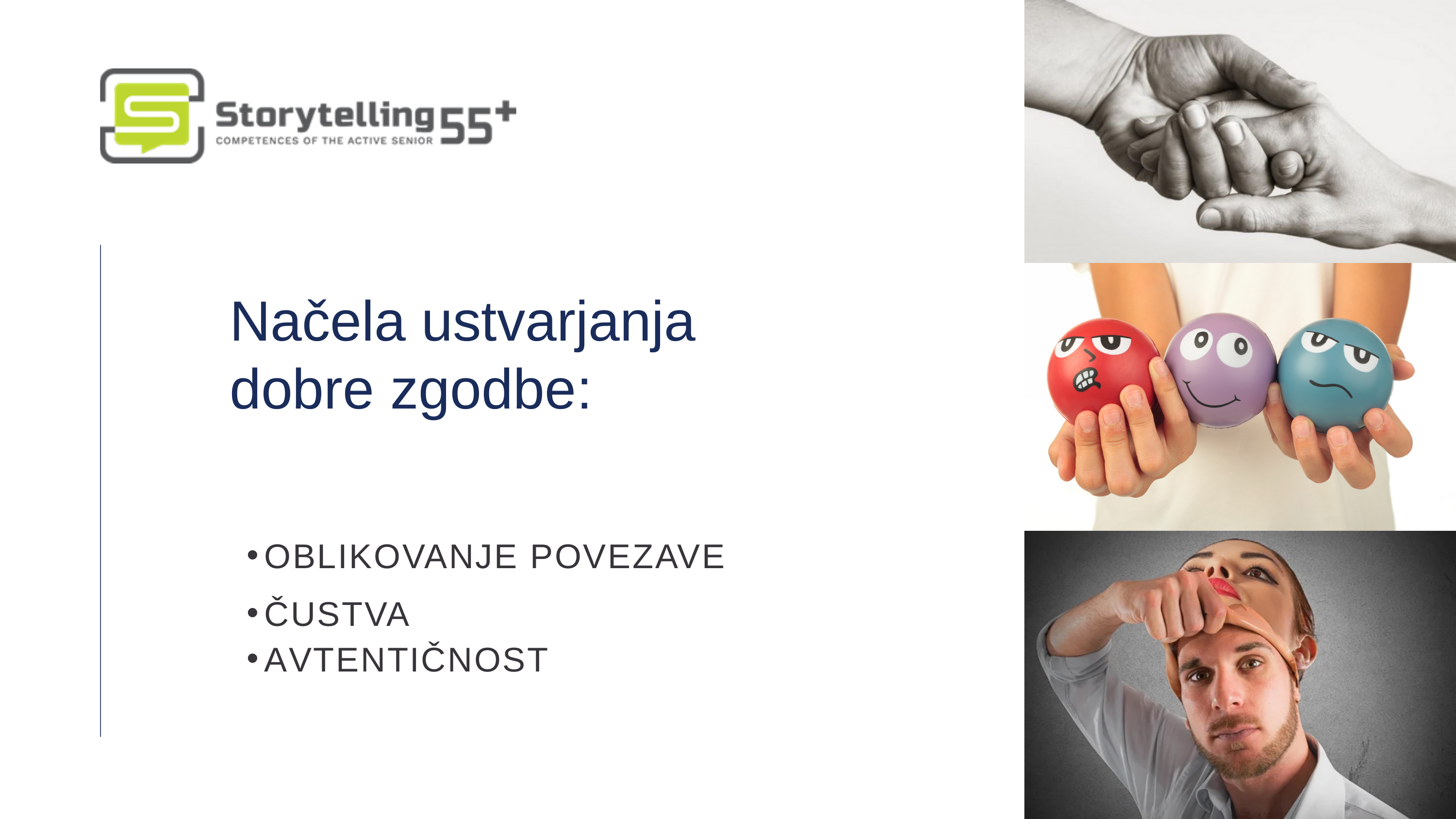

Načela ustvarjanja dobre zgodbe:

OBLIKOVANJE POVEZAVE
ČUSTVA
AVTENTIČNOST